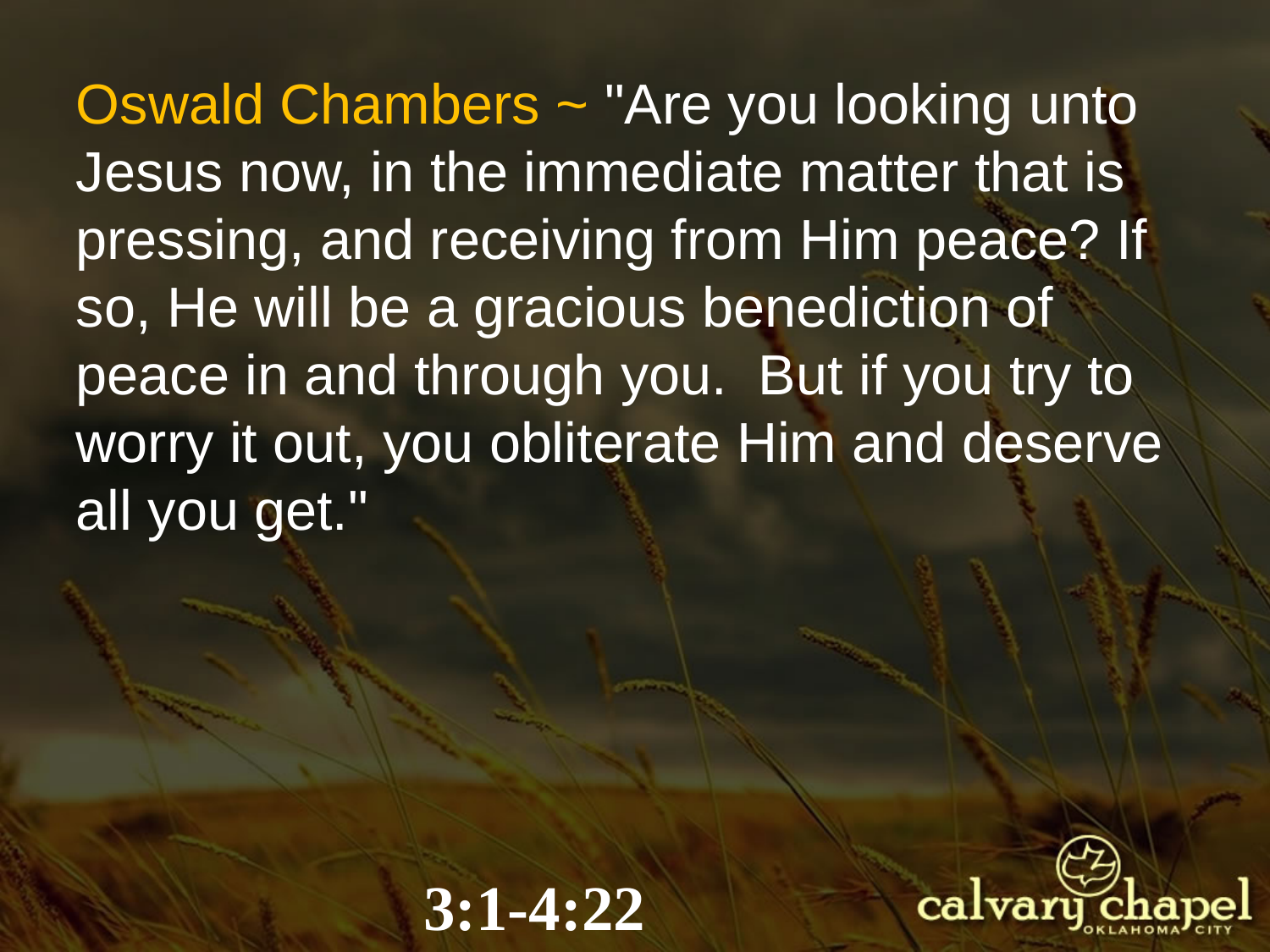

Oswald Chambers ~ "Are you looking unto Jesus now, in the immediate matter that is pressing, and receiving from Him peace? If so, He will be a gracious benediction of peace in and through you.  But if you try to worry it out, you obliterate Him and deserve all you get."
3:1-4:22